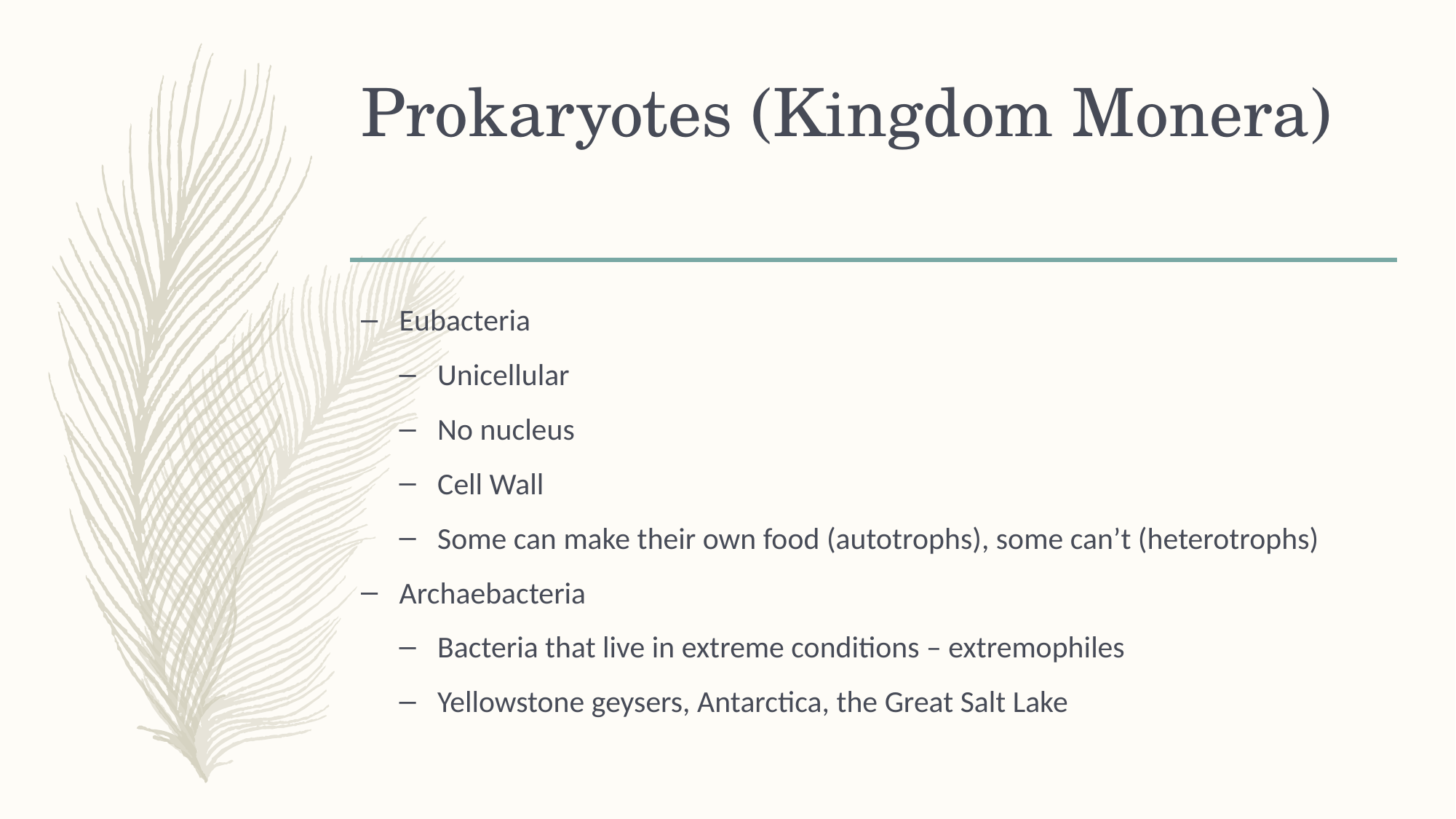

# Prokaryotes (Kingdom Monera)
Eubacteria
Unicellular
No nucleus
Cell Wall
Some can make their own food (autotrophs), some can’t (heterotrophs)
Archaebacteria
Bacteria that live in extreme conditions – extremophiles
Yellowstone geysers, Antarctica, the Great Salt Lake